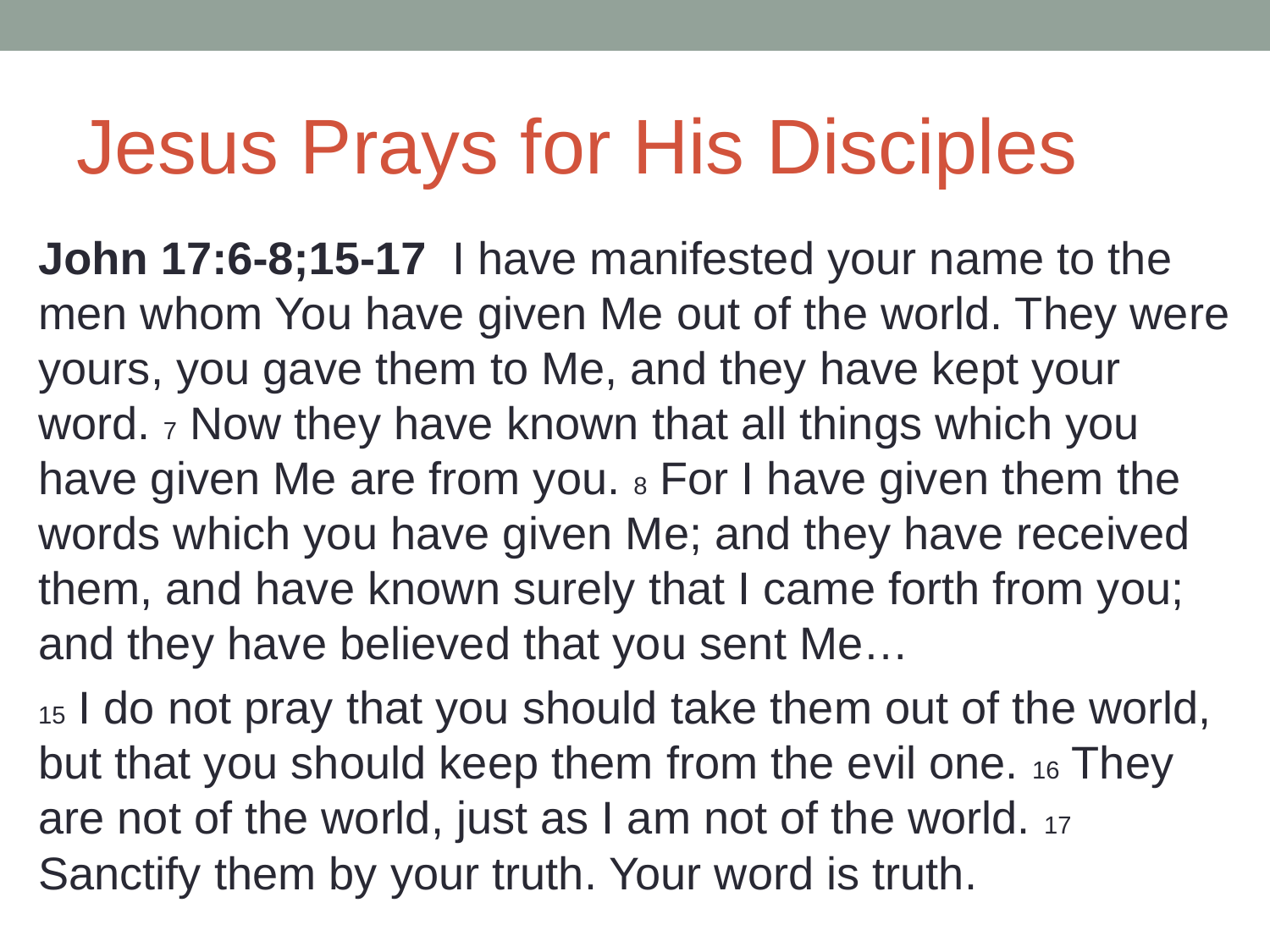

# Jesus Prays for His Disciples
John 17:6-8;15-17  I have manifested your name to the men whom You have given Me out of the world. They were yours, you gave them to Me, and they have kept your word. 7 Now they have known that all things which you have given Me are from you. 8 For I have given them the words which you have given Me; and they have received them, and have known surely that I came forth from you; and they have believed that you sent Me…
15 I do not pray that you should take them out of the world, but that you should keep them from the evil one. 16 They are not of the world, just as I am not of the world. 17 Sanctify them by your truth. Your word is truth.